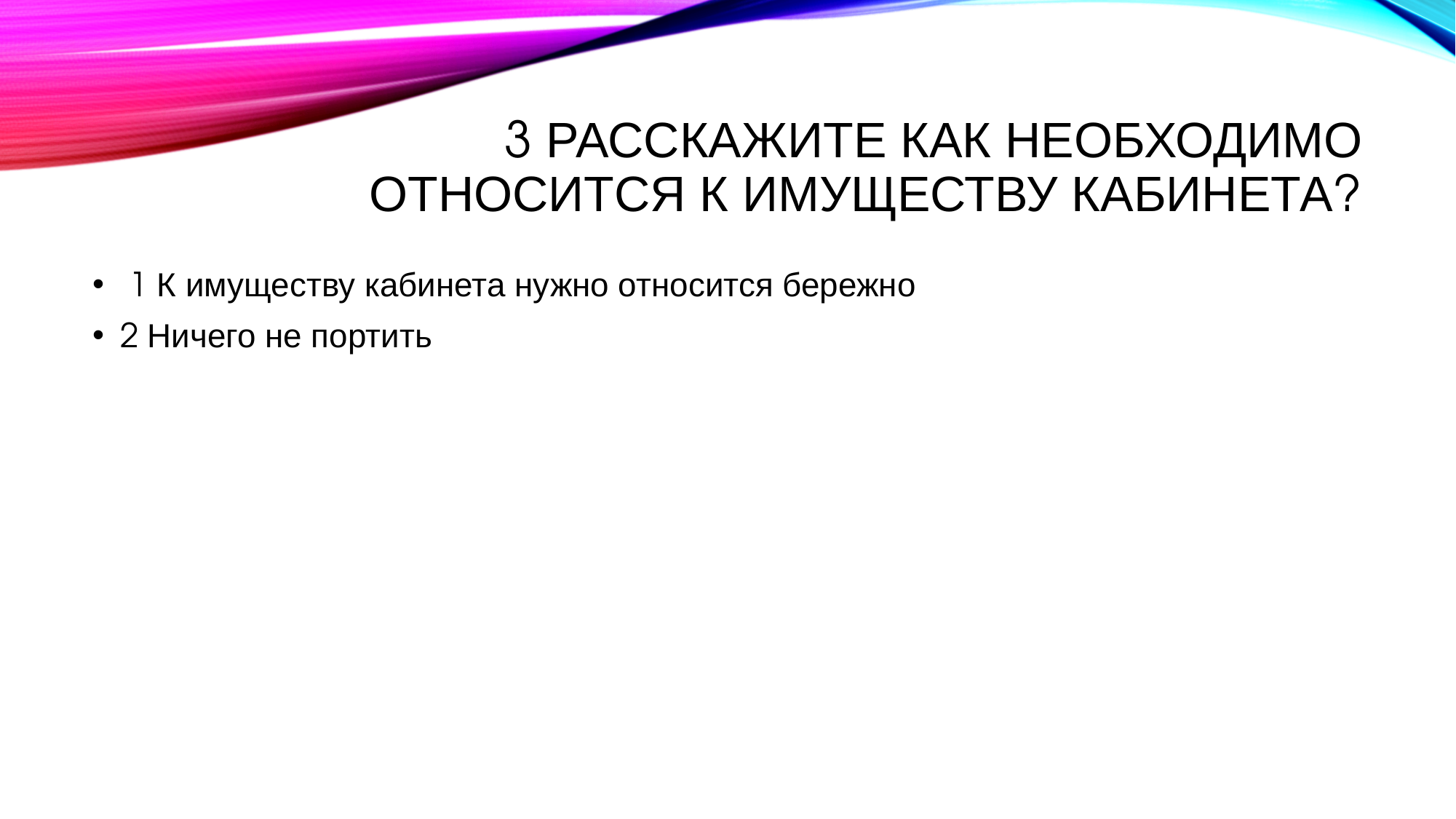

# 3 Расскажите как необходимо относится к имуществу кабинета?
 1 К имуществу кабинета нужно относится бережно
2 Ничего не портить